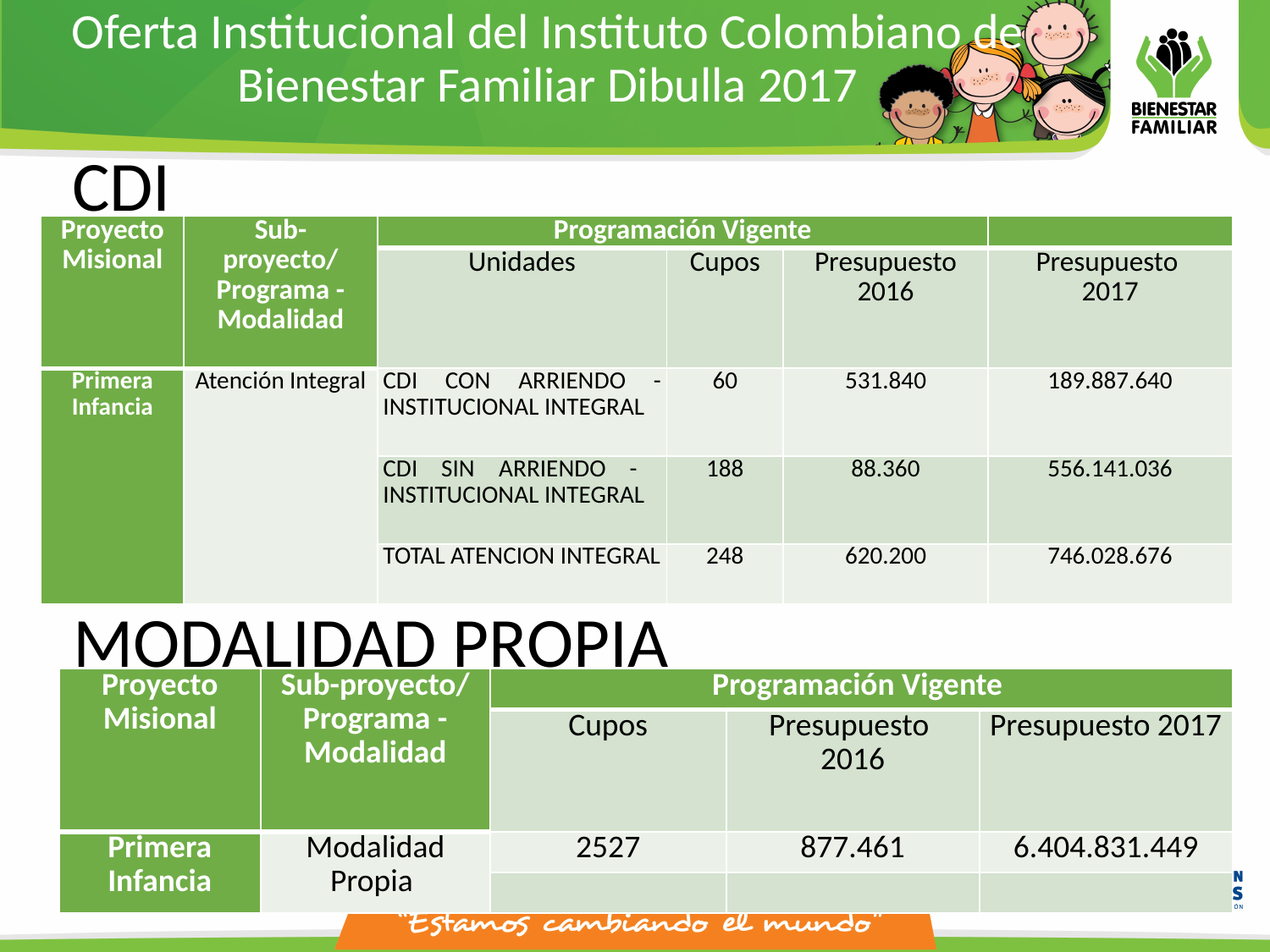

# Oferta Institucional del Instituto Colombiano de Bienestar Familiar Dibulla 2017
CDI
| Proyecto Misional | Sub-proyecto/Programa -Modalidad | Programación Vigente |  |  |  |
| --- | --- | --- | --- | --- | --- |
|  |  | Unidades | Cupos | Presupuesto 2016 | Presupuesto 2017 |
| Primera Infancia | Atención Integral | CDI CON ARRIENDO - INSTITUCIONAL INTEGRAL | 60 | 531.840 | 189.887.640 |
|  |  | CDI SIN ARRIENDO - INSTITUCIONAL INTEGRAL | 188 | 88.360 | 556.141.036 |
|  |  | TOTAL ATENCION INTEGRAL | 248 | 620.200 | 746.028.676 |
 MODALIDAD PROPIA
| Proyecto Misional | Sub-proyecto/Programa -Modalidad | Programación Vigente |  |  |
| --- | --- | --- | --- | --- |
|  |  | Cupos | Presupuesto 2016 | Presupuesto 2017 |
| Primera Infancia | Modalidad Propia | 2527 | 877.461 | 6.404.831.449 |
|  |  |  |  |  |